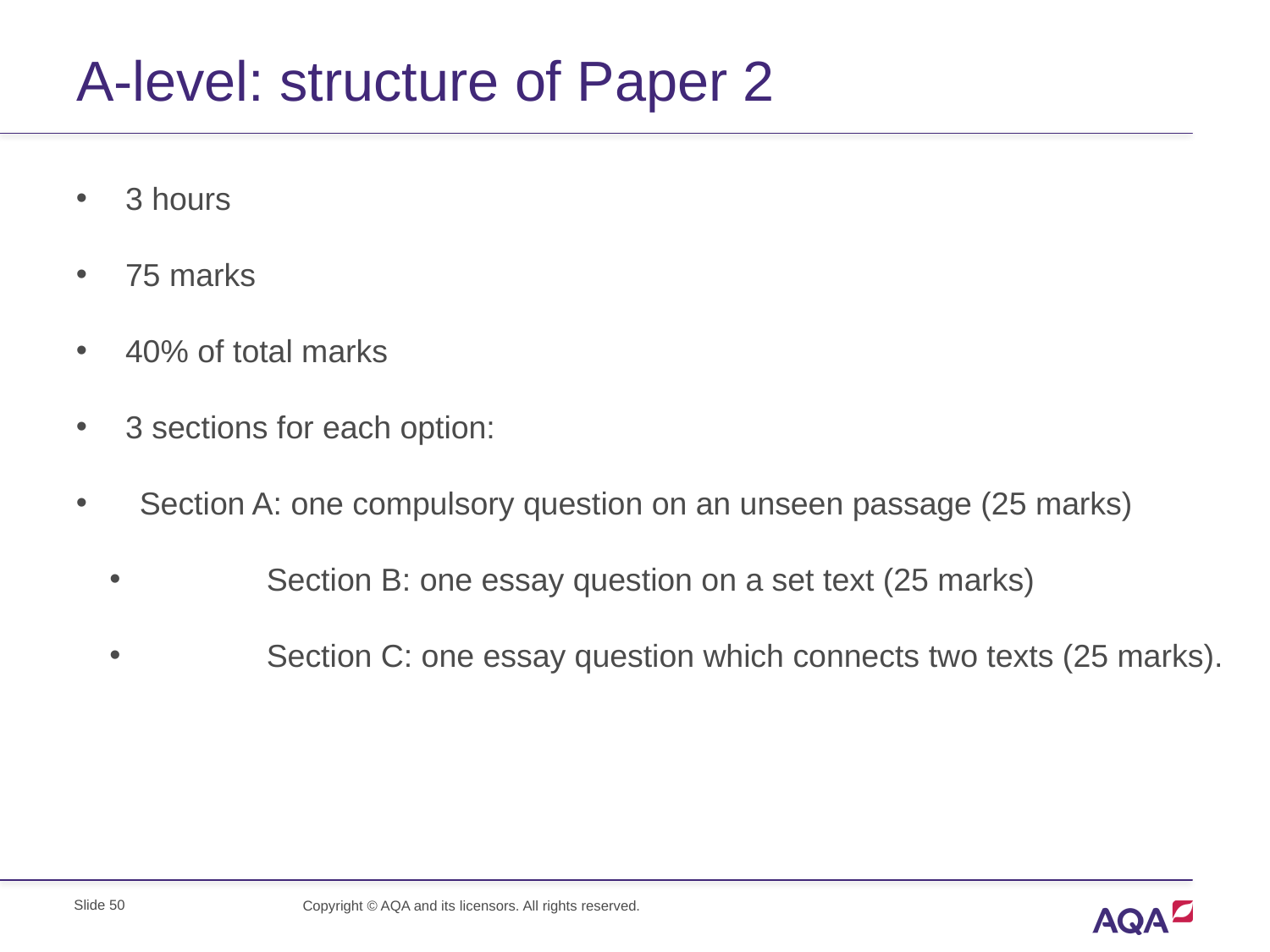

# A-level: structure of Paper 2
3 hours

75 marks

40% of total marks

3 sections for each option:

	Section A: one compulsory question on an unseen passage (25 marks)

	Section B: one essay question on a set text (25 marks)

	Section C: one essay question which connects two texts (25 marks).

Slide 50
Copyright © AQA and its licensors. All rights reserved.